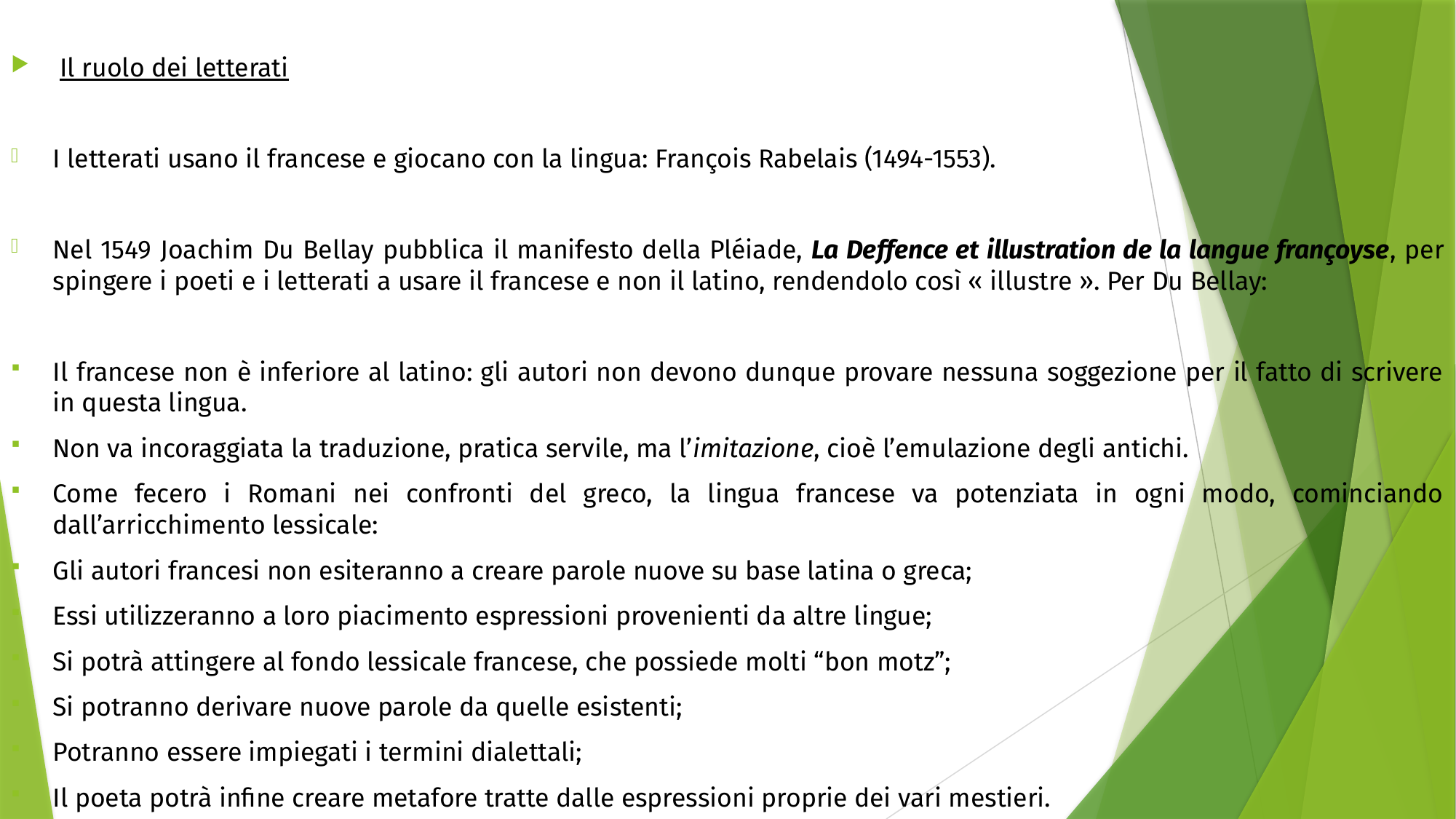

Il ruolo dei letterati

I letterati usano il francese e giocano con la lingua: François Rabelais (1494-1553).

Nel 1549 Joachim Du Bellay pubblica il manifesto della Pléiade, La Deffence et illustration de la langue françoyse, per spingere i poeti e i letterati a usare il francese e non il latino, rendendolo così « illustre ». Per Du Bellay:

Il francese non è inferiore al latino: gli autori non devono dunque provare nessuna soggezione per il fatto di scrivere in questa lingua.
Non va incoraggiata la traduzione, pratica servile, ma l’imitazione, cioè l’emulazione degli antichi.
Come fecero i Romani nei confronti del greco, la lingua francese va potenziata in ogni modo, cominciando dall’arricchimento lessicale:
Gli autori francesi non esiteranno a creare parole nuove su base latina o greca;
Essi utilizzeranno a loro piacimento espressioni provenienti da altre lingue;
Si potrà attingere al fondo lessicale francese, che possiede molti “bon motz”;
Si potranno derivare nuove parole da quelle esistenti;
Potranno essere impiegati i termini dialettali;
Il poeta potrà infine creare metafore tratte dalle espressioni proprie dei vari mestieri.